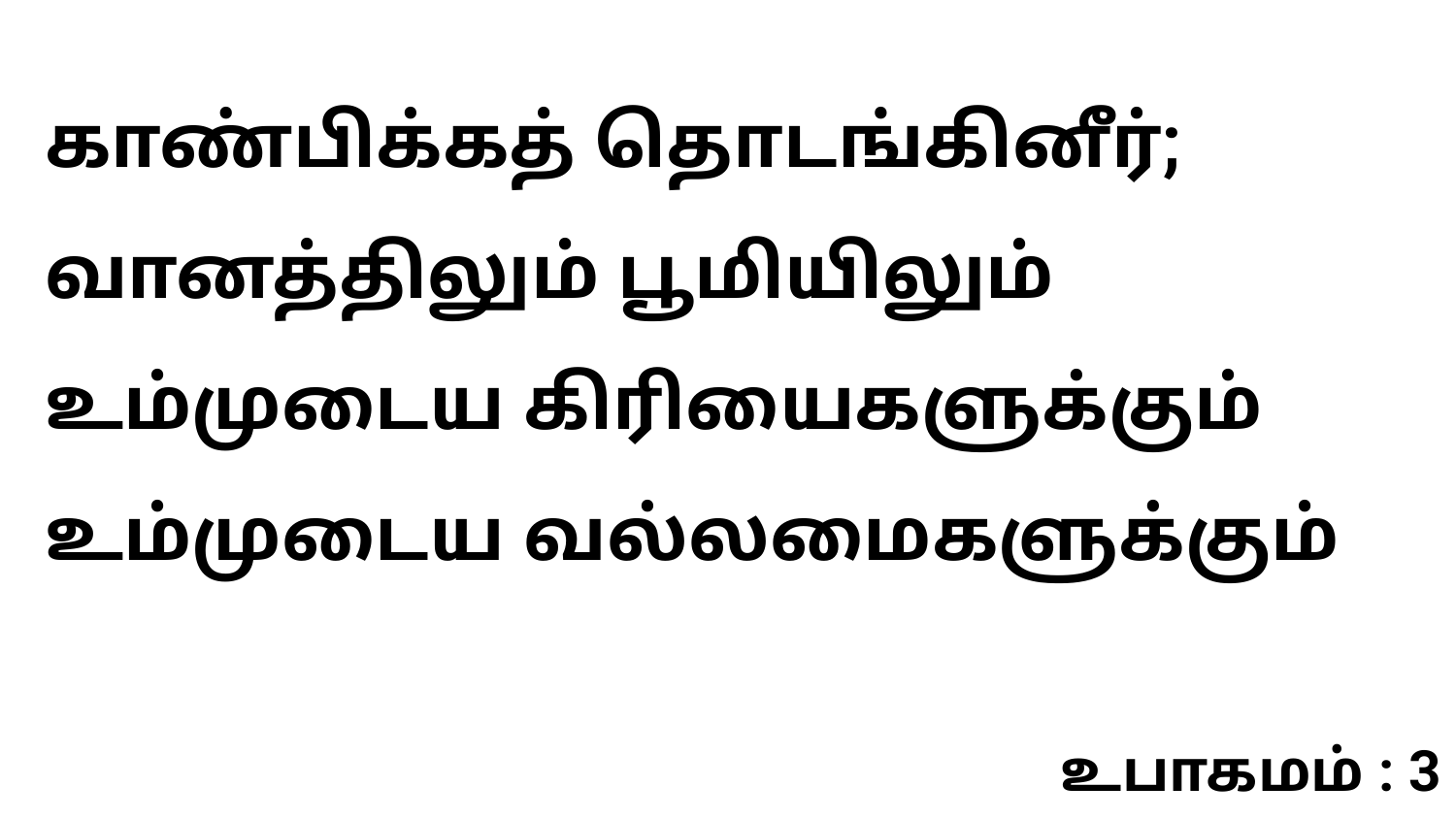

காண்பிக்கத் தொடங்கினீர்; வானத்திலும் பூமியிலும் உம்முடைய கிரியைகளுக்கும் உம்முடைய வல்லமைகளுக்கும்
உபாகமம் : 3